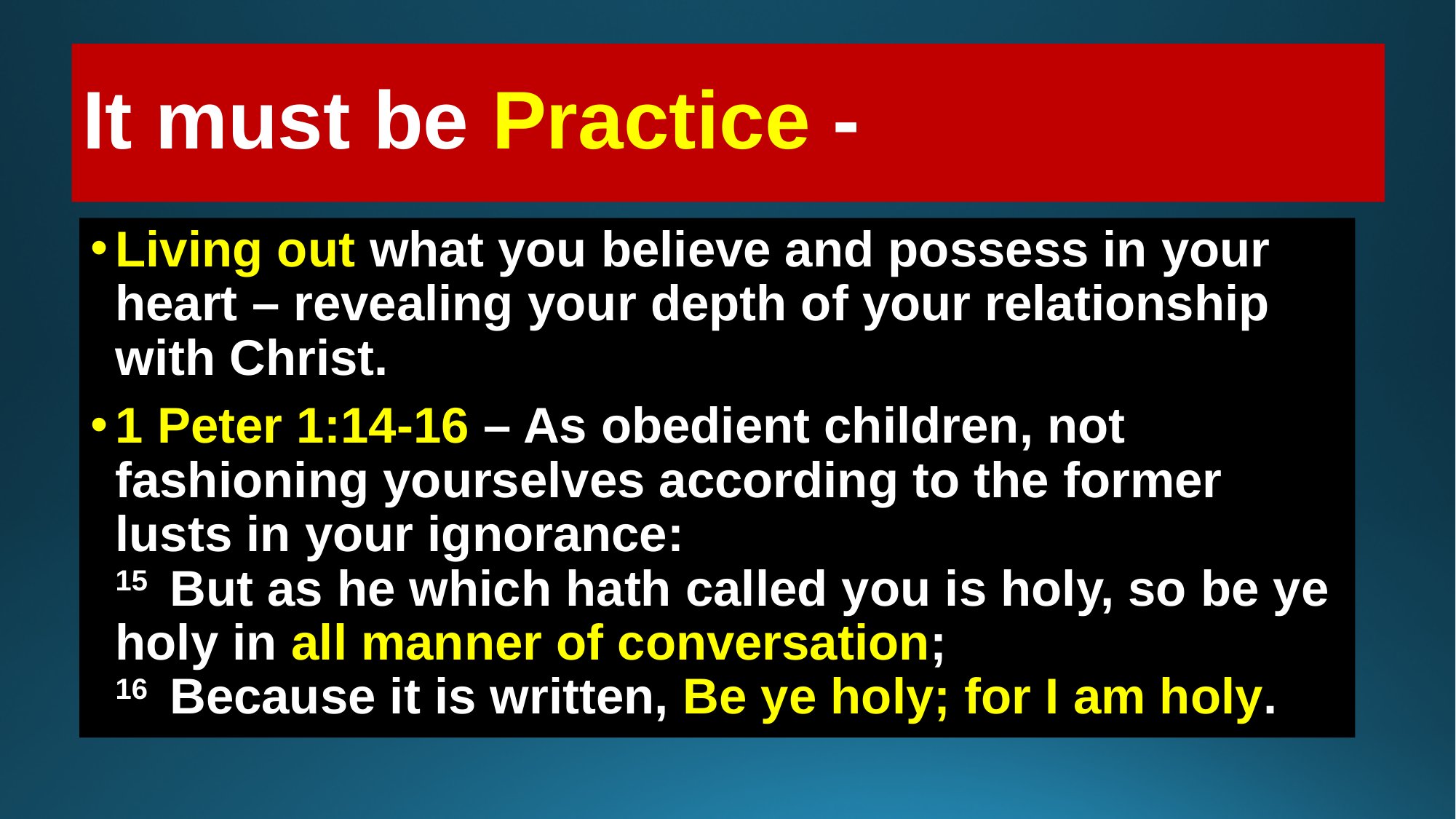

# It must be Practice -
Living out what you believe and possess in your heart – revealing your depth of your relationship with Christ.
1 Peter 1:14-16 – As obedient children, not fashioning yourselves according to the former lusts in your ignorance:
15  But as he which hath called you is holy, so be ye holy in all manner of conversation;
16  Because it is written, Be ye holy; for I am holy.